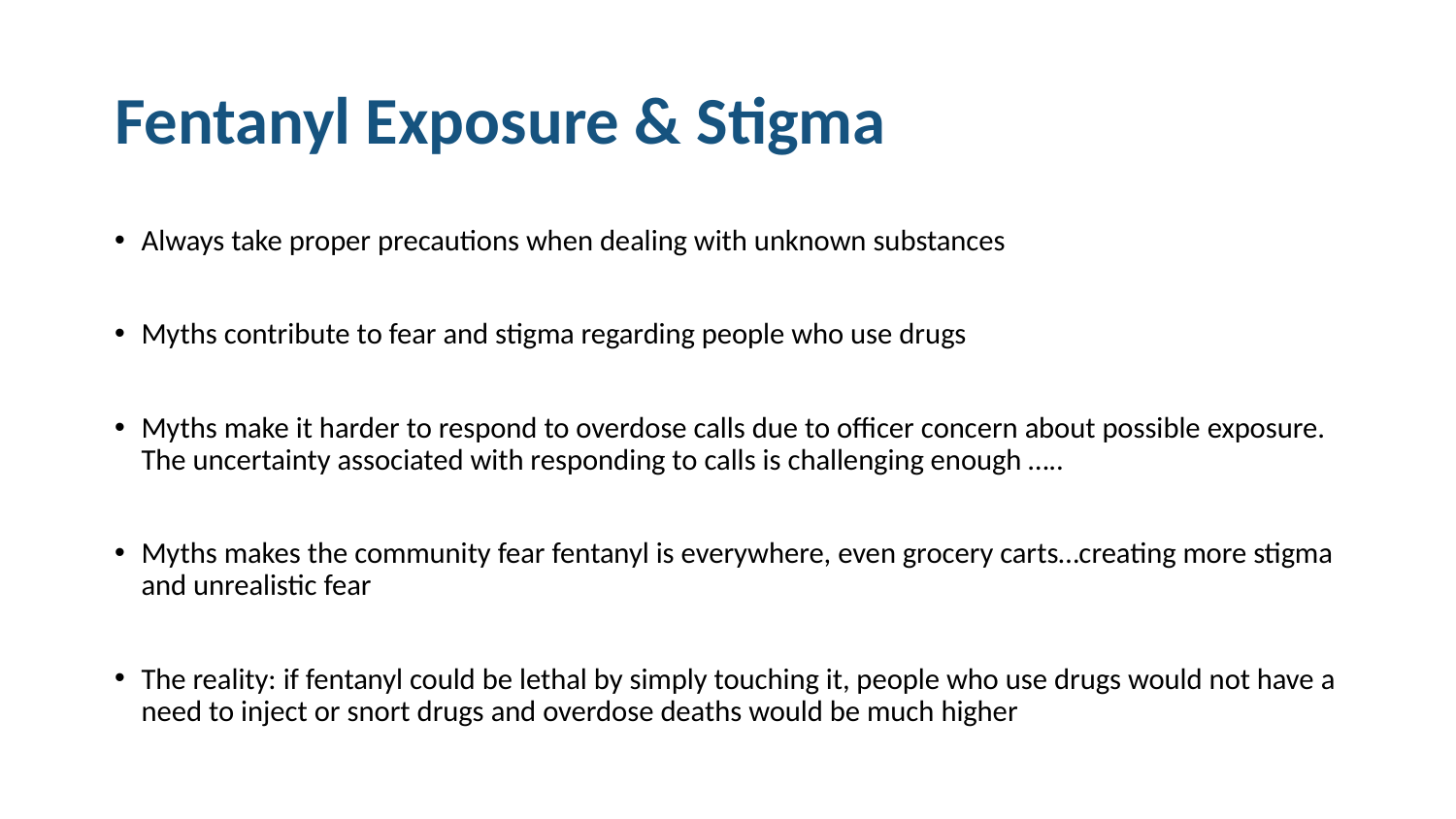

# Fentanyl Exposure & Stigma
Always take proper precautions when dealing with unknown substances

Myths contribute to fear and stigma regarding people who use drugs

Myths make it harder to respond to overdose calls due to officer concern about possible exposure. The uncertainty associated with responding to calls is challenging enough …..

Myths makes the community fear fentanyl is everywhere, even grocery carts…creating more stigma and unrealistic fear

The reality: if fentanyl could be lethal by simply touching it, people who use drugs would not have a need to inject or snort drugs and overdose deaths would be much higher